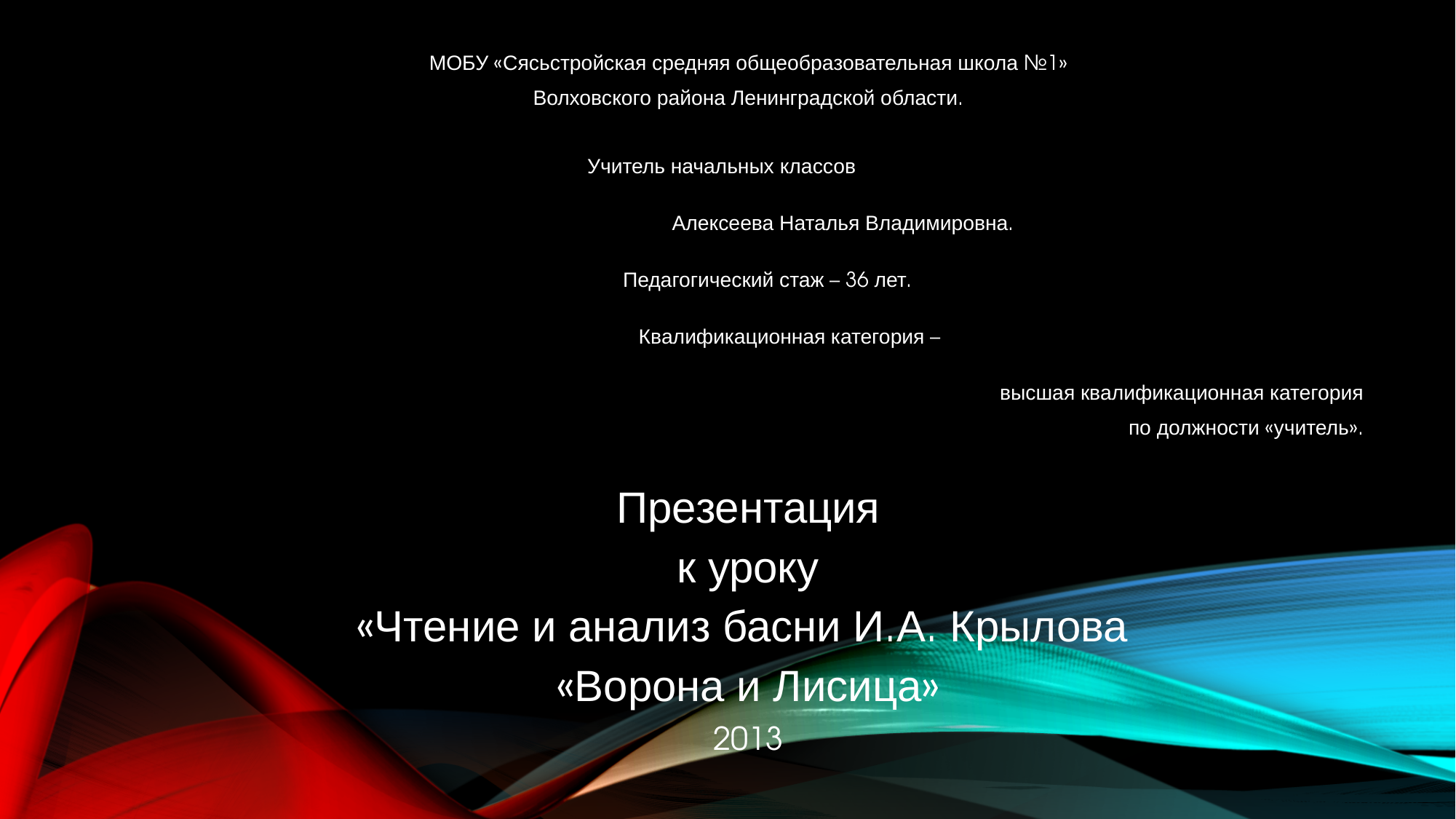

МОБУ «Сясьстройская средняя общеобразовательная школа №1»
Волховского района Ленинградской области.

                                                                                Учитель начальных классов
                                                                                               Алексеева Наталья Владимировна.
                                                                                      Педагогический стаж – 36 лет.
                                                                                         Квалификационная категория –
                                                                                                     высшая квалификационная категория
                                                                           по должности «учитель».

Презентация
к уроку
«Чтение и анализ басни И.А. Крылова
«Ворона и Лисица»
2013